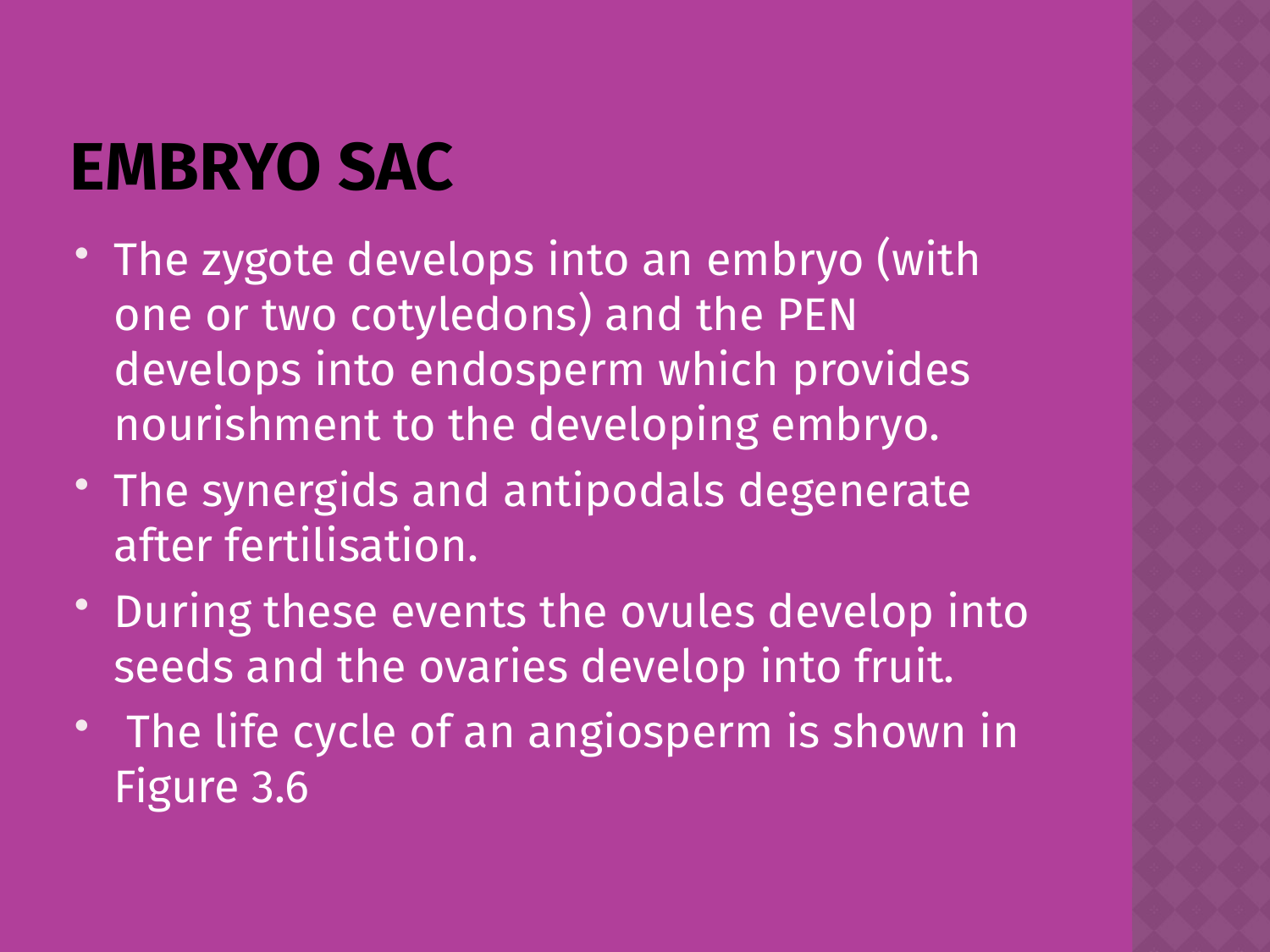

# EMBRYO SAC
The zygote develops into an embryo (with one or two cotyledons) and the PEN develops into endosperm which provides nourishment to the developing embryo.
The synergids and antipodals degenerate after fertilisation.
During these events the ovules develop into seeds and the ovaries develop into fruit.
 The life cycle of an angiosperm is shown in Figure 3.6